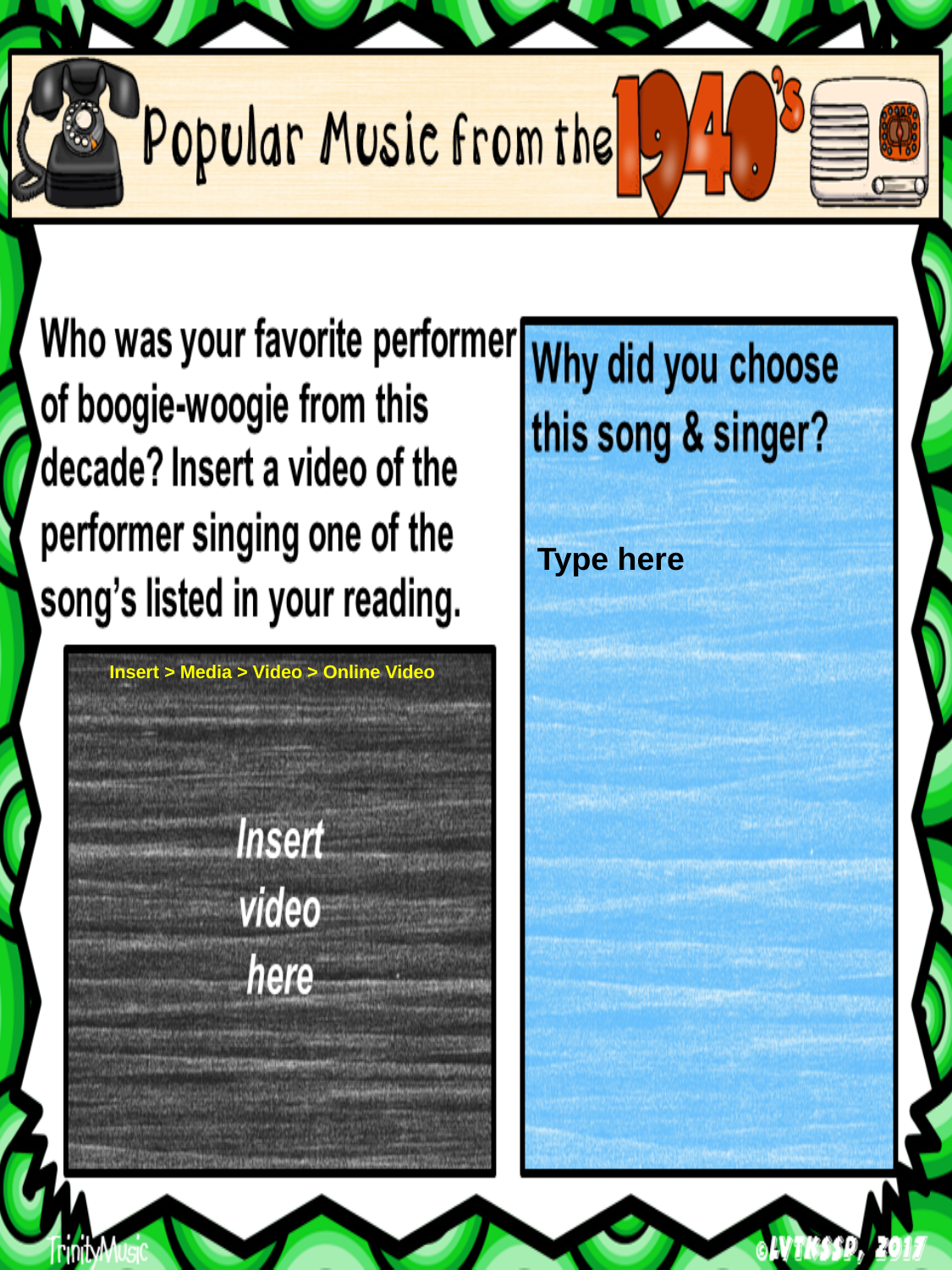

Type here
Type here

Type here
Insert > Media > Video > Online Video